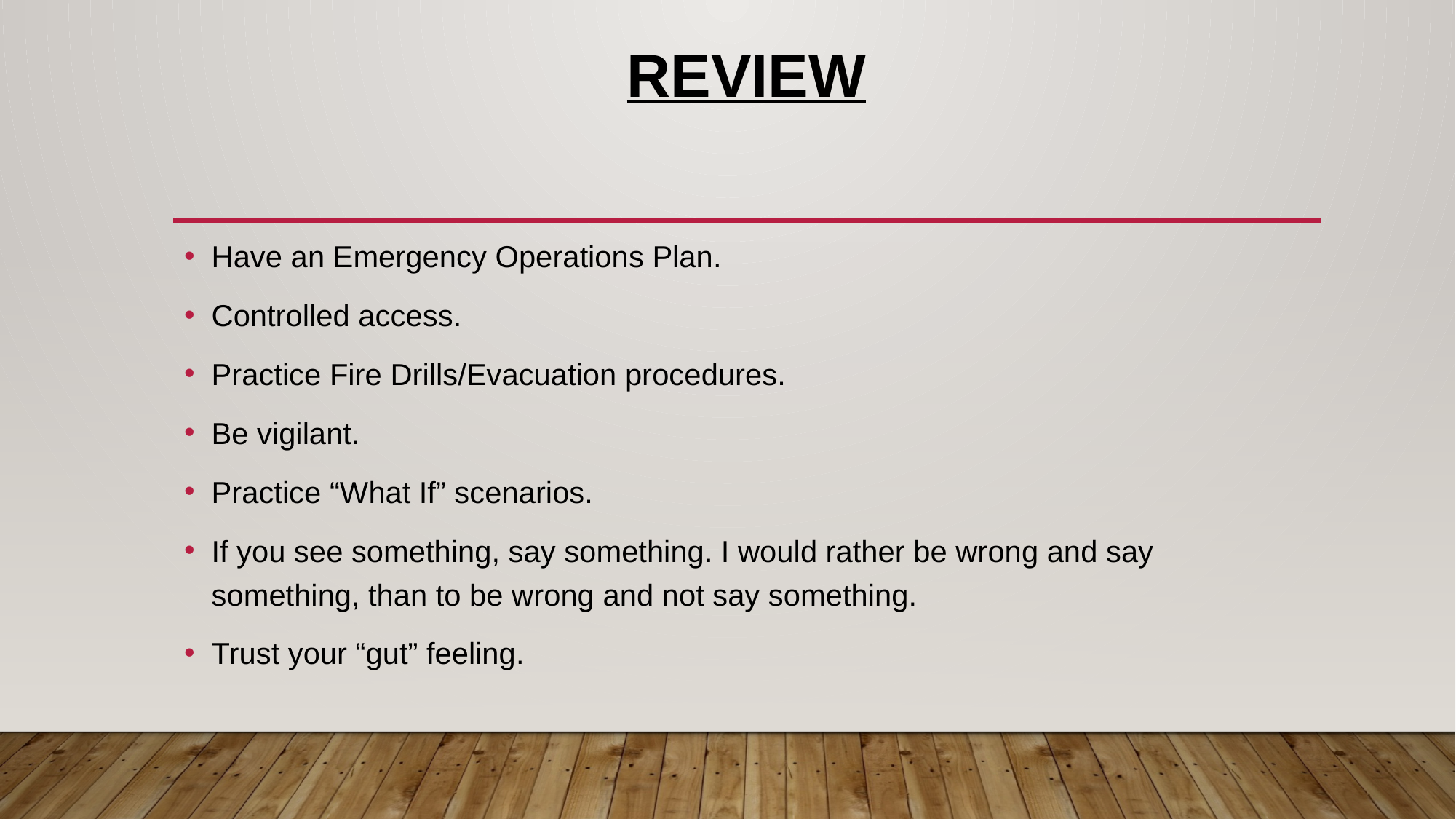

# Review
Have an Emergency Operations Plan.
Controlled access.
Practice Fire Drills/Evacuation procedures.
Be vigilant.
Practice “What If” scenarios.
If you see something, say something. I would rather be wrong and say something, than to be wrong and not say something.
Trust your “gut” feeling.